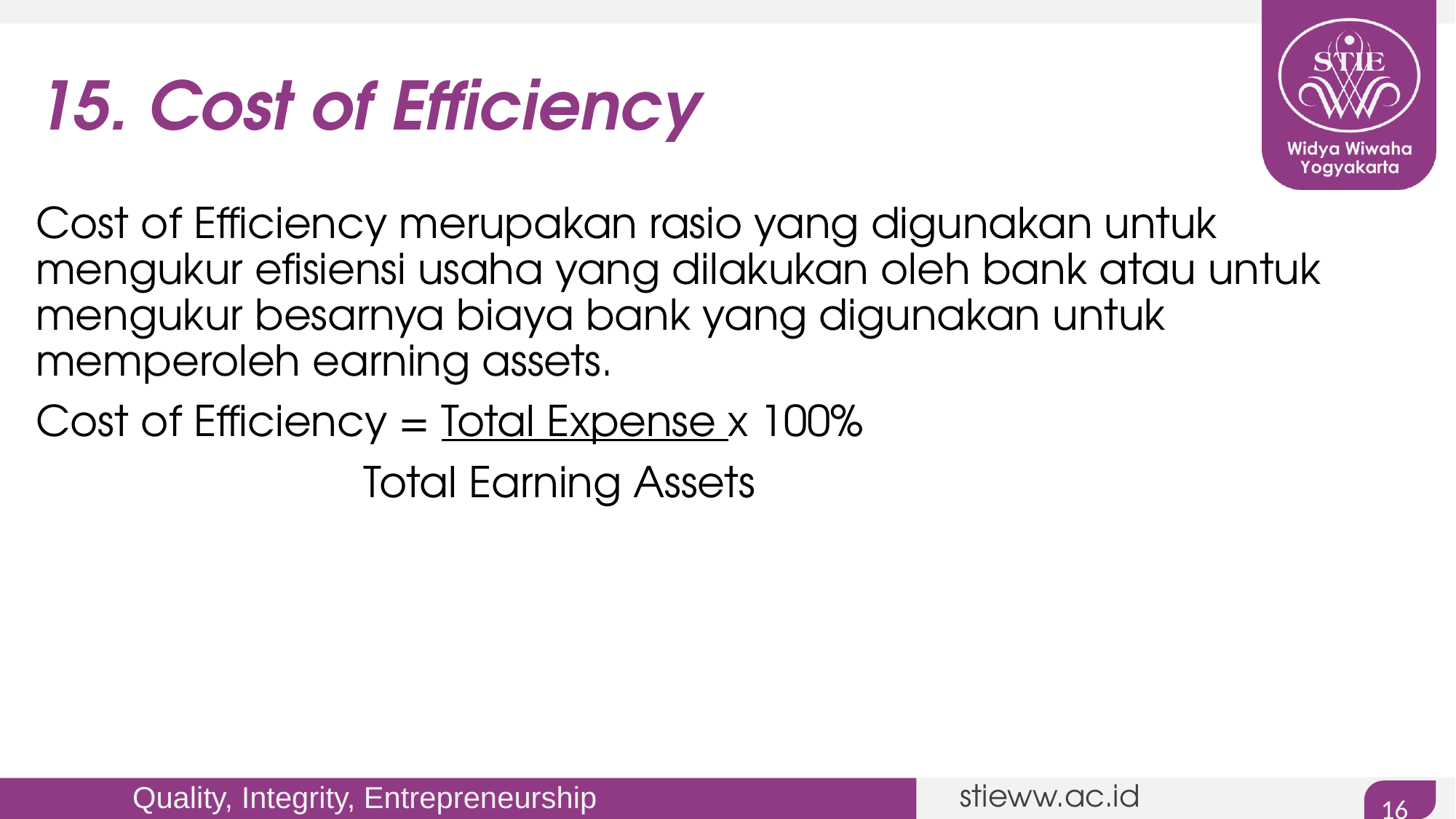

# 15. Cost of Efficiency
Cost of Efficiency merupakan rasio yang digunakan untuk mengukur efisiensi usaha yang dilakukan oleh bank atau untuk mengukur besarnya biaya bank yang digunakan untuk memperoleh earning assets.
Cost of Efficiency = Total Expense x 100%
			Total Earning Assets